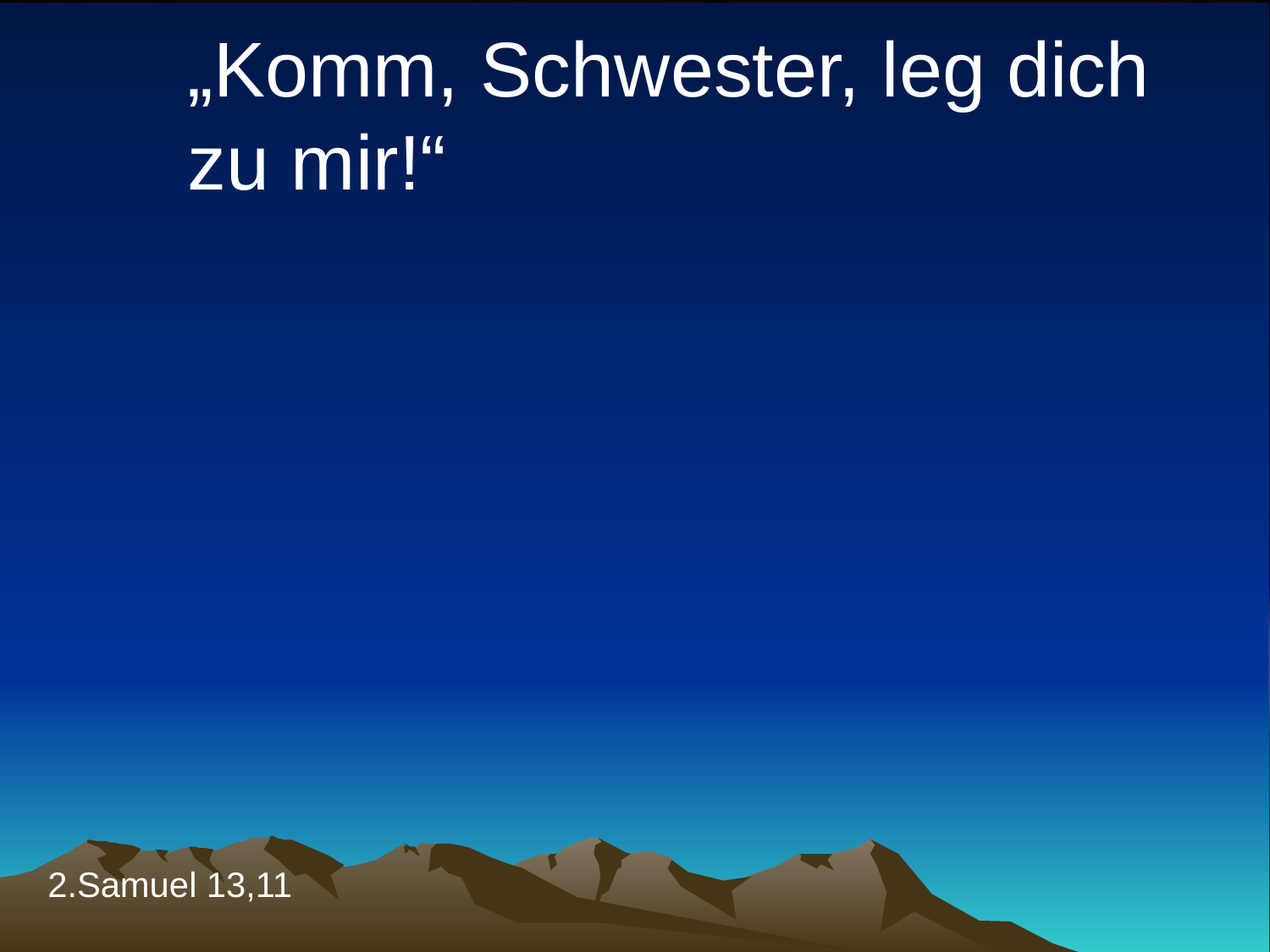

# „Komm, Schwester, leg dich zu mir!“
2.Samuel 13,11